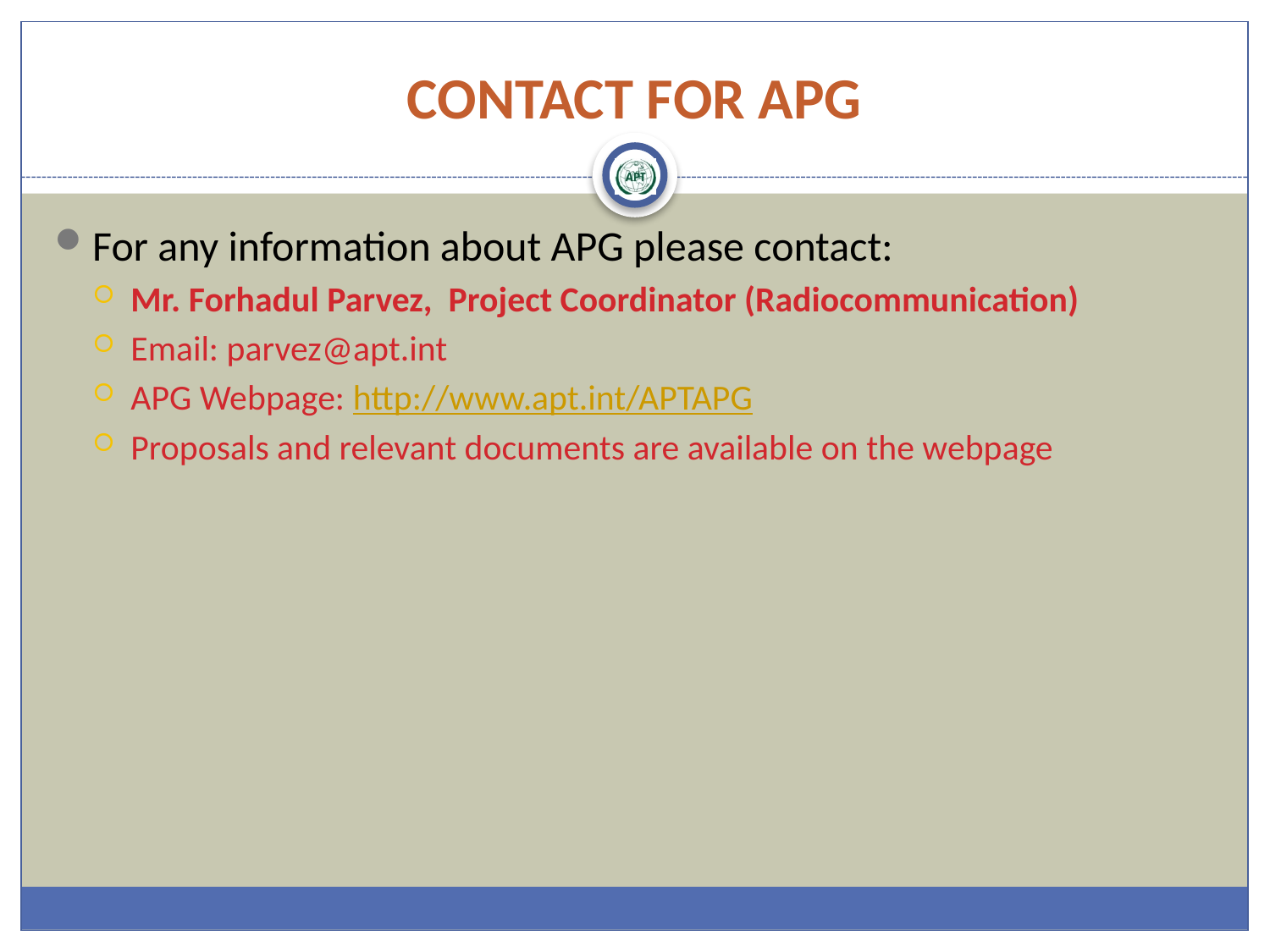

# CONTACT FOR APG
For any information about APG please contact:
Mr. Forhadul Parvez,  Project Coordinator (Radiocommunication)
Email: parvez@apt.int
APG Webpage: http://www.apt.int/APTAPG
Proposals and relevant documents are available on the webpage